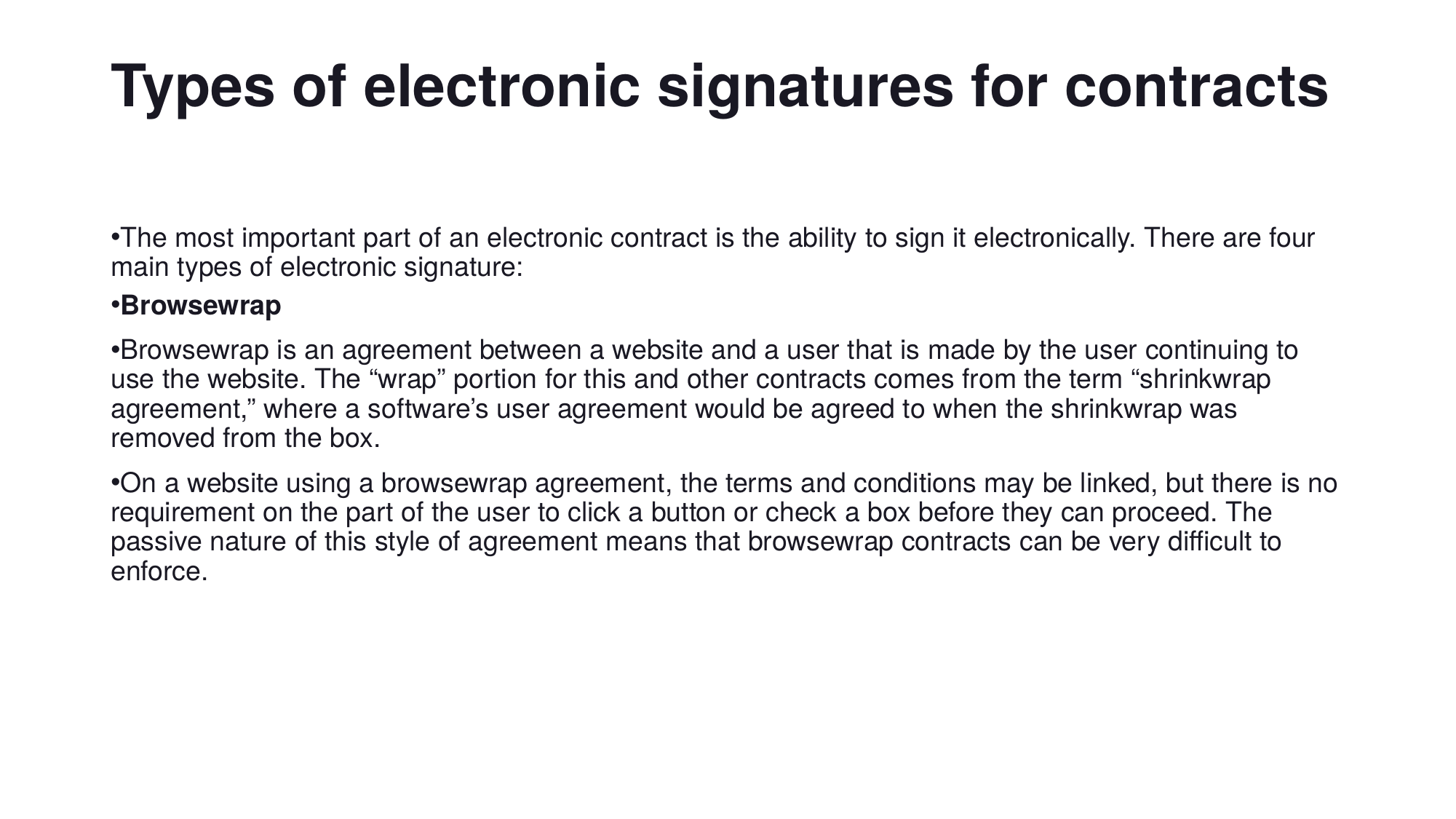

# Types of electronic signatures for contracts
The most important part of an electronic contract is the ability to sign it electronically. There are four main types of electronic signature:
Browsewrap
Browsewrap is an agreement between a website and a user that is made by the user continuing to use the website. The “wrap” portion for this and other contracts comes from the term “shrinkwrap agreement,” where a software’s user agreement would be agreed to when the shrinkwrap was removed from the box.
On a website using a browsewrap agreement, the terms and conditions may be linked, but there is no requirement on the part of the user to click a button or check a box before they can proceed. The passive nature of this style of agreement means that browsewrap contracts can be very difficult to enforce.